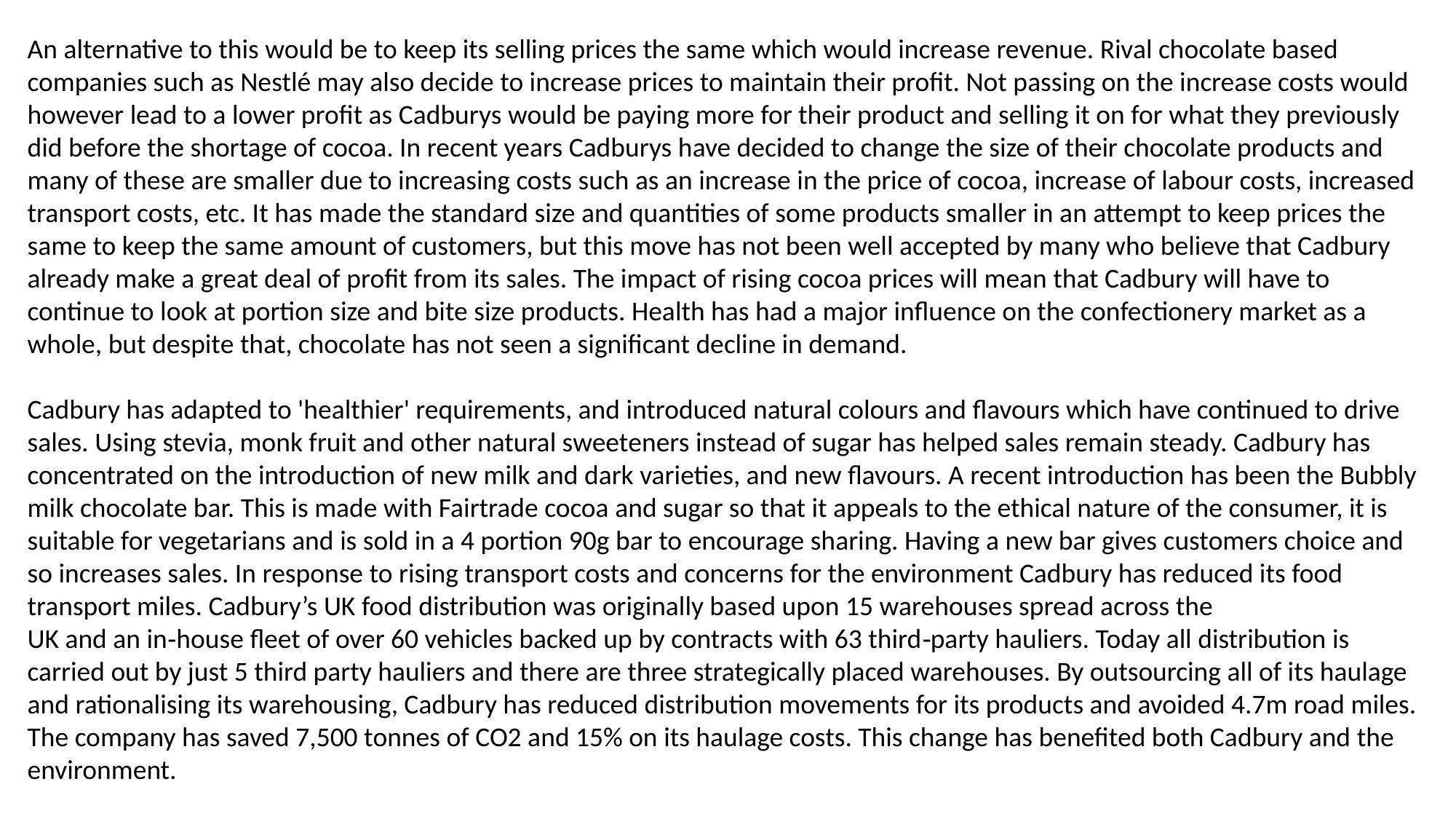

An alternative to this would be to keep its selling prices the same which would increase revenue. Rival chocolate based companies such as Nestlé may also decide to increase prices to maintain their profit. Not passing on the increase costs would however lead to a lower profit as Cadburys would be paying more for their product and selling it on for what they previously did before the shortage of cocoa. In recent years Cadburys have decided to change the size of their chocolate products and many of these are smaller due to increasing costs such as an increase in the price of cocoa, increase of labour costs, increased transport costs, etc. It has made the standard size and quantities of some products smaller in an attempt to keep prices the same to keep the same amount of customers, but this move has not been well accepted by many who believe that Cadbury already make a great deal of profit from its sales. The impact of rising cocoa prices will mean that Cadbury will have to continue to look at portion size and bite size products. Health has had a major influence on the confectionery market as a whole, but despite that, chocolate has not seen a significant decline in demand.

Cadbury has adapted to 'healthier' requirements, and introduced natural colours and flavours which have continued to drive sales. Using stevia, monk fruit and other natural sweeteners instead of sugar has helped sales remain steady. Cadbury has concentrated on the introduction of new milk and dark varieties, and new flavours. A recent introduction has been the Bubbly milk chocolate bar. This is made with Fairtrade cocoa and sugar so that it appeals to the ethical nature of the consumer, it is suitable for vegetarians and is sold in a 4 portion 90g bar to encourage sharing. Having a new bar gives customers choice and so increases sales. In response to rising transport costs and concerns for the environment Cadbury has reduced its food
transport miles. Cadbury’s UK food distribution was originally based upon 15 warehouses spread across the
UK and an in‐house fleet of over 60 vehicles backed up by contracts with 63 third‐party hauliers. Today all distribution is carried out by just 5 third party hauliers and there are three strategically placed warehouses. By outsourcing all of its haulage and rationalising its warehousing, Cadbury has reduced distribution movements for its products and avoided 4.7m road miles. The company has saved 7,500 tonnes of CO2 and 15% on its haulage costs. This change has benefited both Cadbury and the environment.